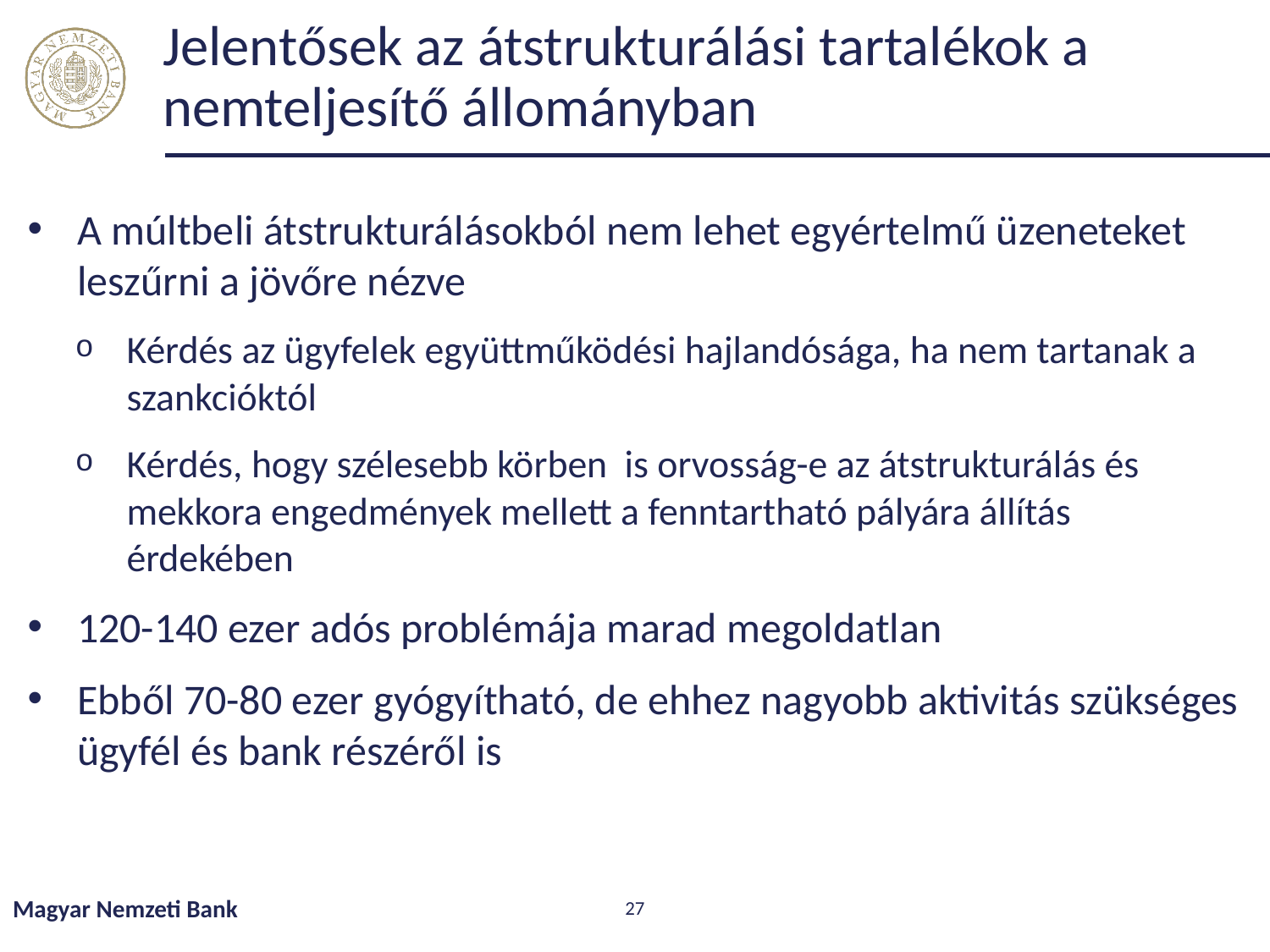

# Jelentősek az átstrukturálási tartalékok a nemteljesítő állományban
A múltbeli átstrukturálásokból nem lehet egyértelmű üzeneteket leszűrni a jövőre nézve
Kérdés az ügyfelek együttműködési hajlandósága, ha nem tartanak a szankcióktól
Kérdés, hogy szélesebb körben  is orvosság-e az átstrukturálás és mekkora engedmények mellett a fenntartható pályára állítás érdekében
120-140 ezer adós problémája marad megoldatlan
Ebből 70-80 ezer gyógyítható, de ehhez nagyobb aktivitás szükséges ügyfél és bank részéről is

Magyar Nemzeti Bank
27